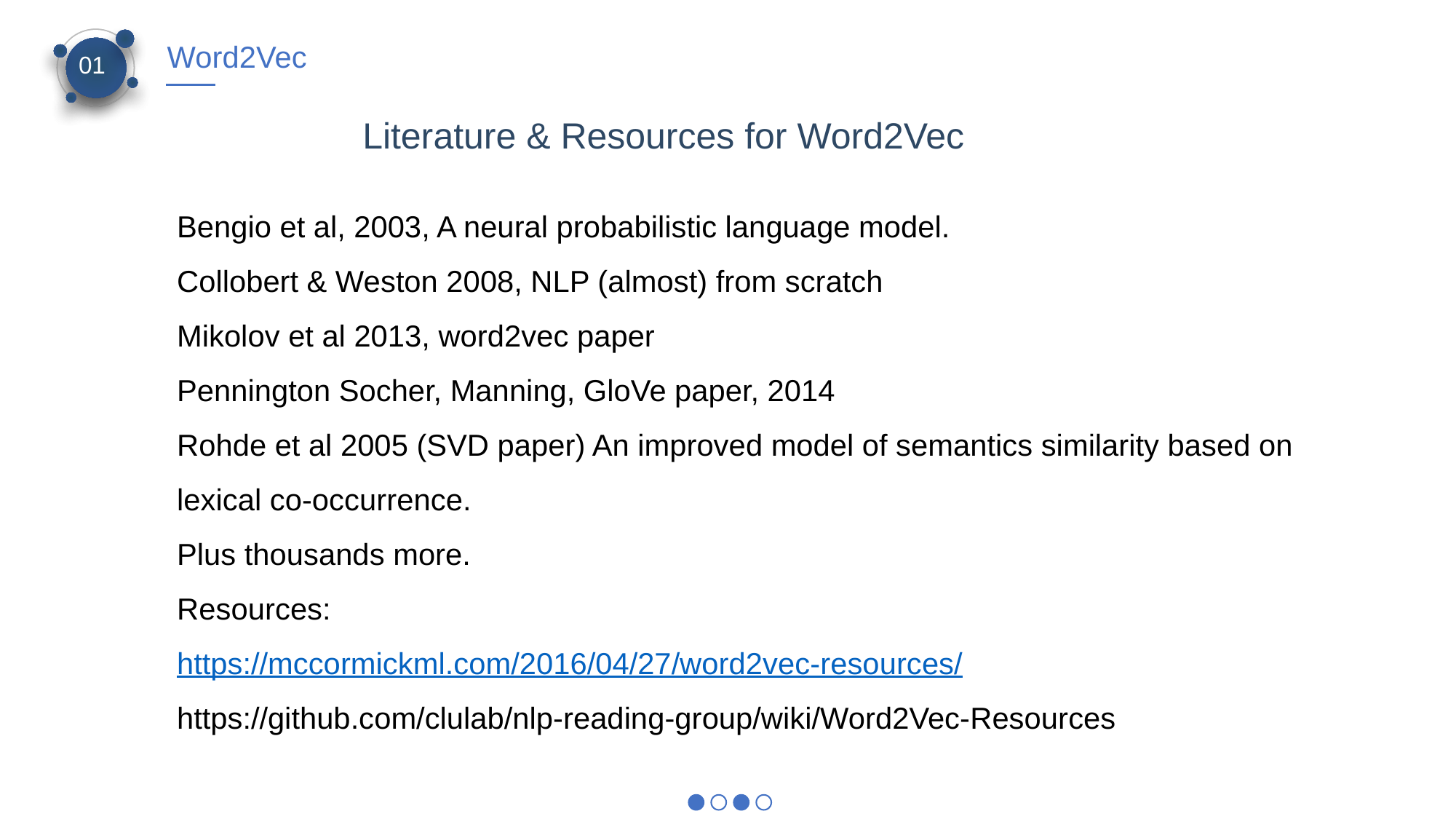

Word2Vec
01
Literature & Resources for Word2Vec
Bengio et al, 2003, A neural probabilistic language model.
Collobert & Weston 2008, NLP (almost) from scratch
Mikolov et al 2013, word2vec paper
Pennington Socher, Manning, GloVe paper, 2014
Rohde et al 2005 (SVD paper) An improved model of semantics similarity based on lexical co-occurrence.
Plus thousands more.
Resources:
https://mccormickml.com/2016/04/27/word2vec-resources/
https://github.com/clulab/nlp-reading-group/wiki/Word2Vec-Resources